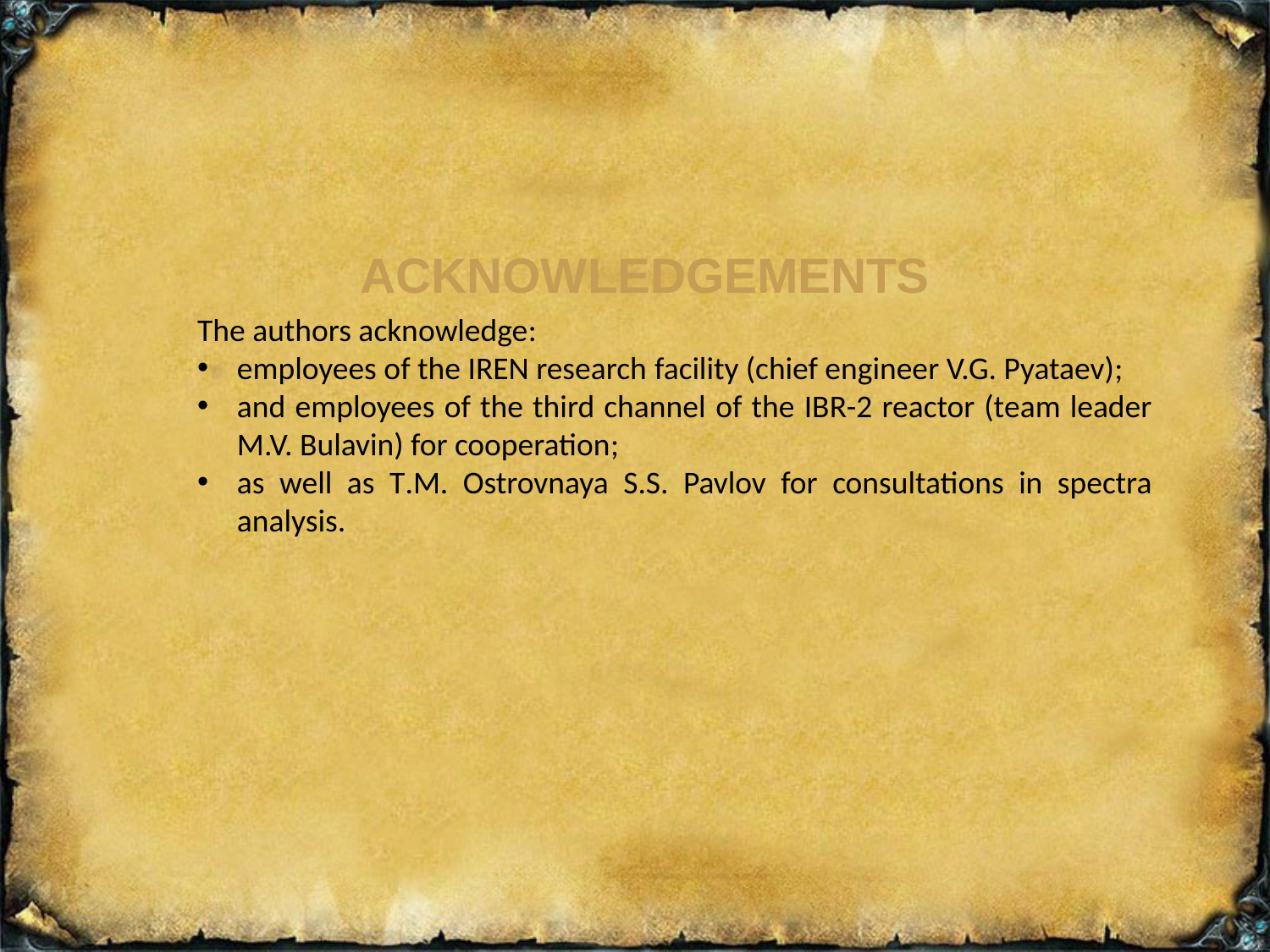

Acknowledgements
The authors acknowledge:
employees of the IREN research facility (chief engineer V.G. Pyataev);
and employees of the third channel of the IBR-2 reactor (team leader M.V. Bulavin) for cooperation;
as well as T.M. Ostrovnaya S.S. Pavlov for consultations in spectra analysis.